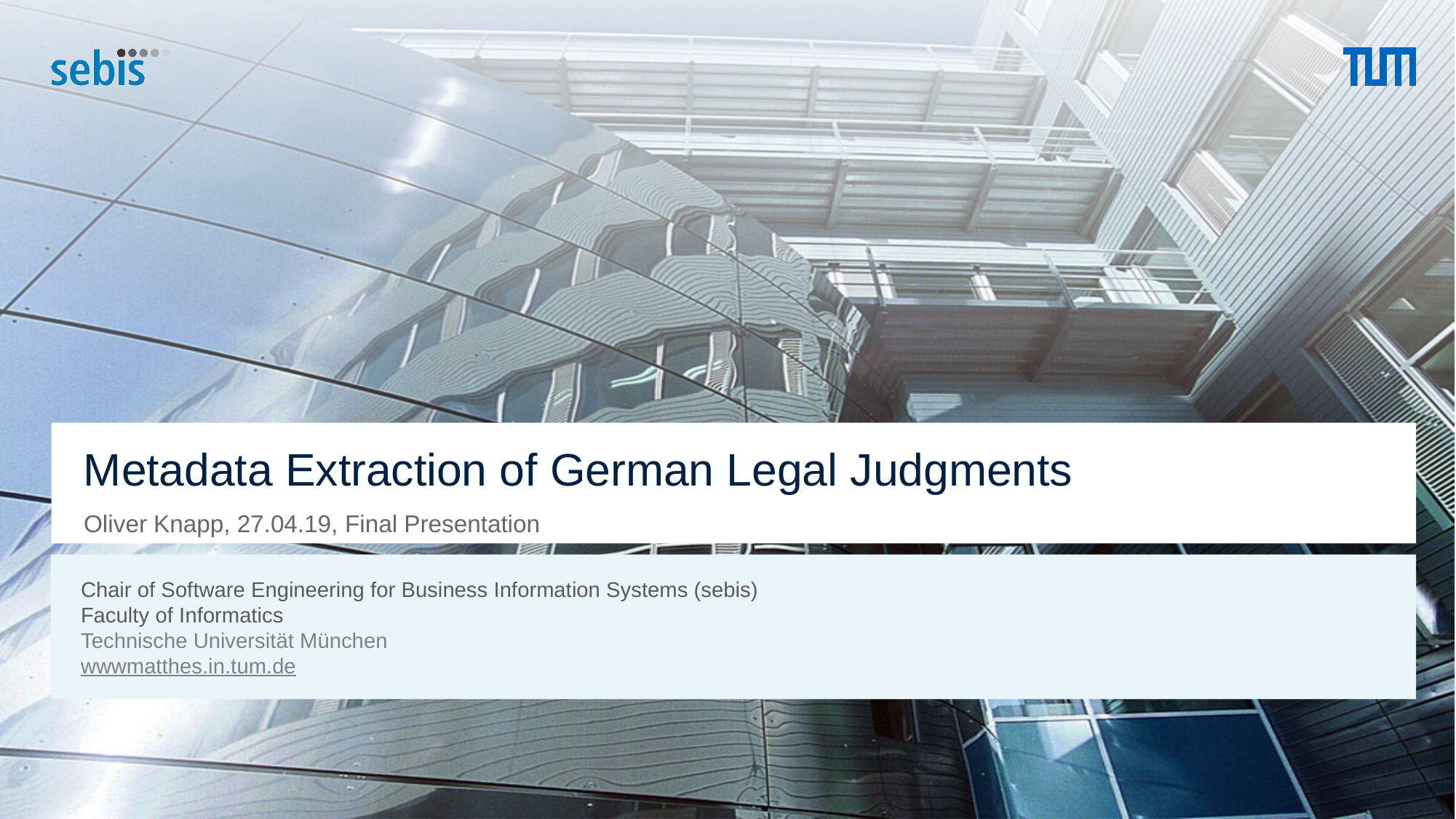

# Metadata Extraction of German Legal Judgments
Oliver Knapp, 27.04.19, Final Presentation